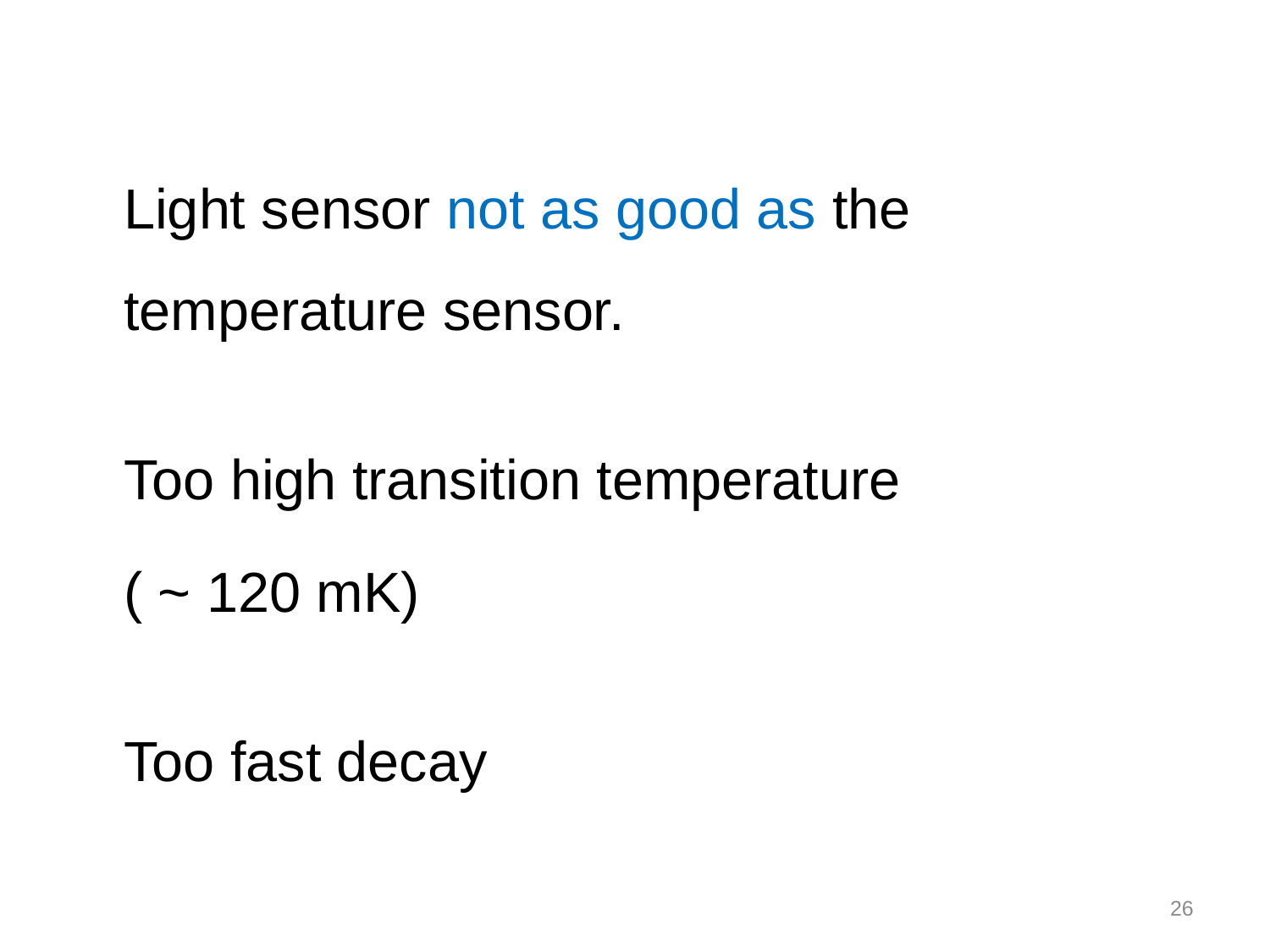

Light sensor not as good as the temperature sensor.

	Too high transition temperature
	( ~ 120 mK)

	Too fast decay
26